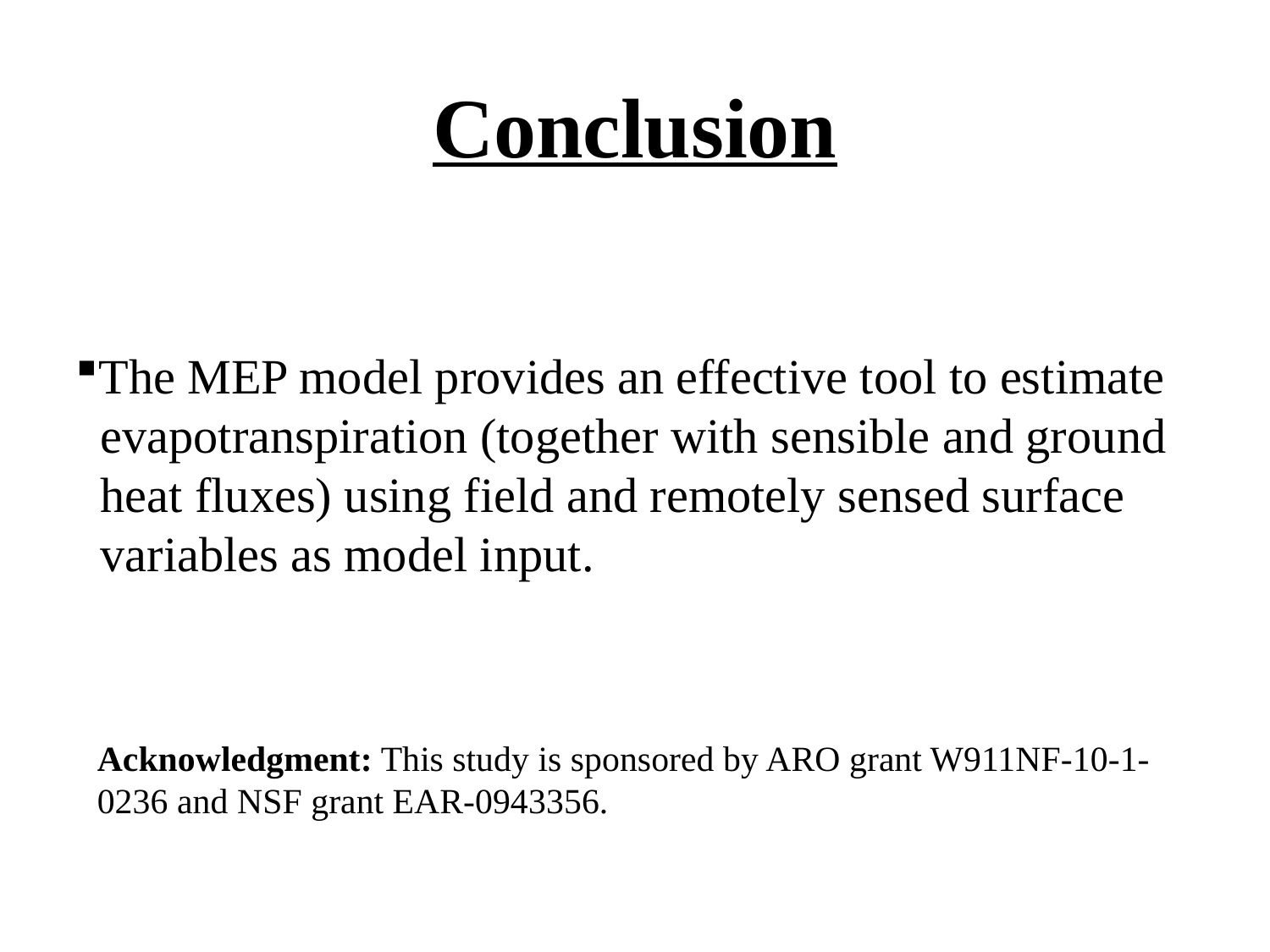

# Conclusion
The MEP model provides an effective tool to estimate
  evapotranspiration (together with sensible and ground
  heat fluxes) using field and remotely sensed surface
  variables as model input.
Acknowledgment: This study is sponsored by ARO grant W911NF-10-1-0236 and NSF grant EAR-0943356.